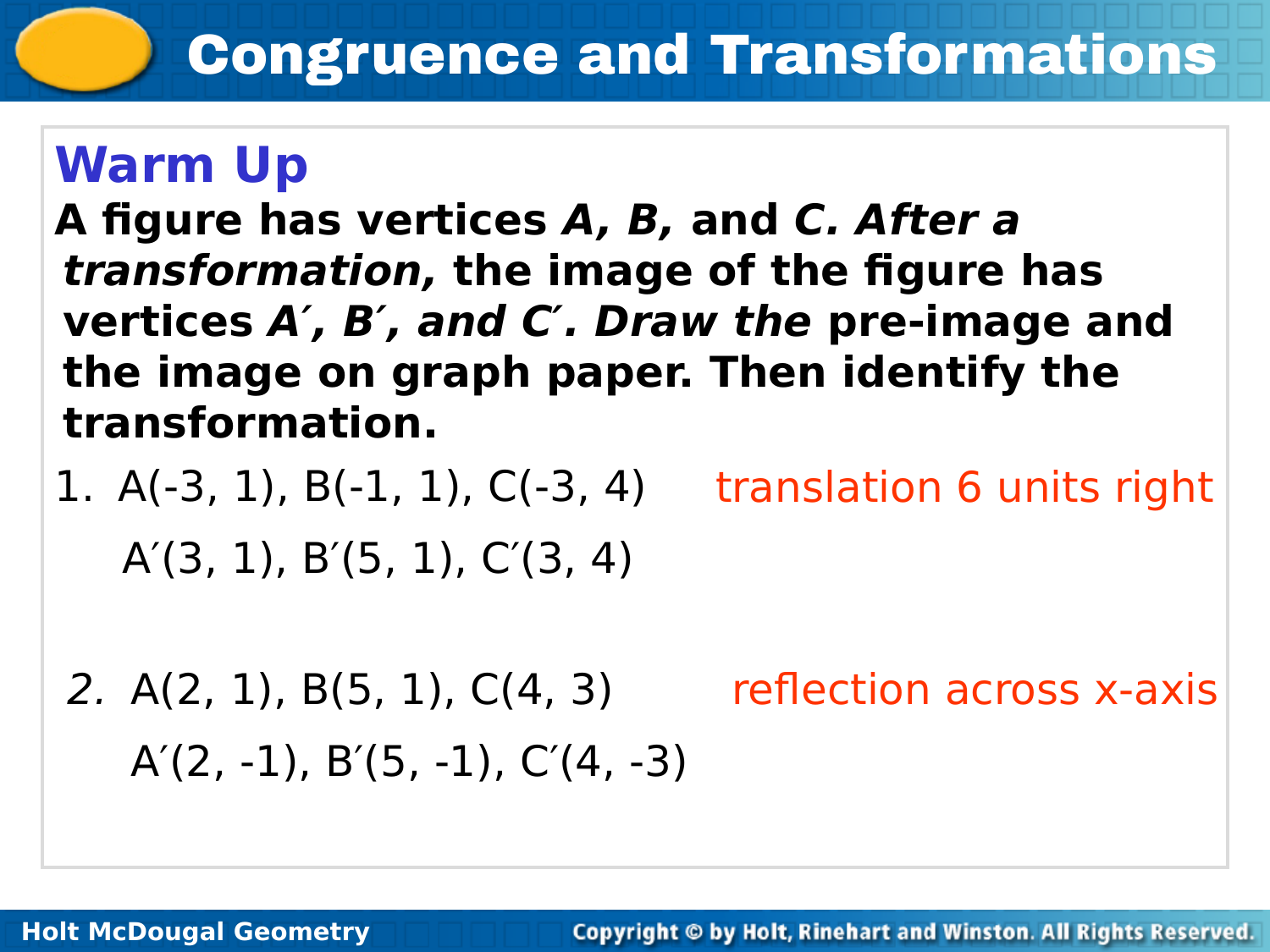

Warm Up
A figure has vertices A, B, and C. After a transformation, the image of the figure has vertices A′, B′, and C′. Draw the pre-image and the image on graph paper. Then identify the transformation.

A(-3, 1), B(-1, 1), C(-3, 4)
     A′(3, 1), B′(5, 1), C′(3, 4)
translation 6 units right
2. 	A(2, 1), B(5, 1), C(4, 3)
	A′(2, -1), B′(5, -1), C′(4, -3)
reflection across x-axis